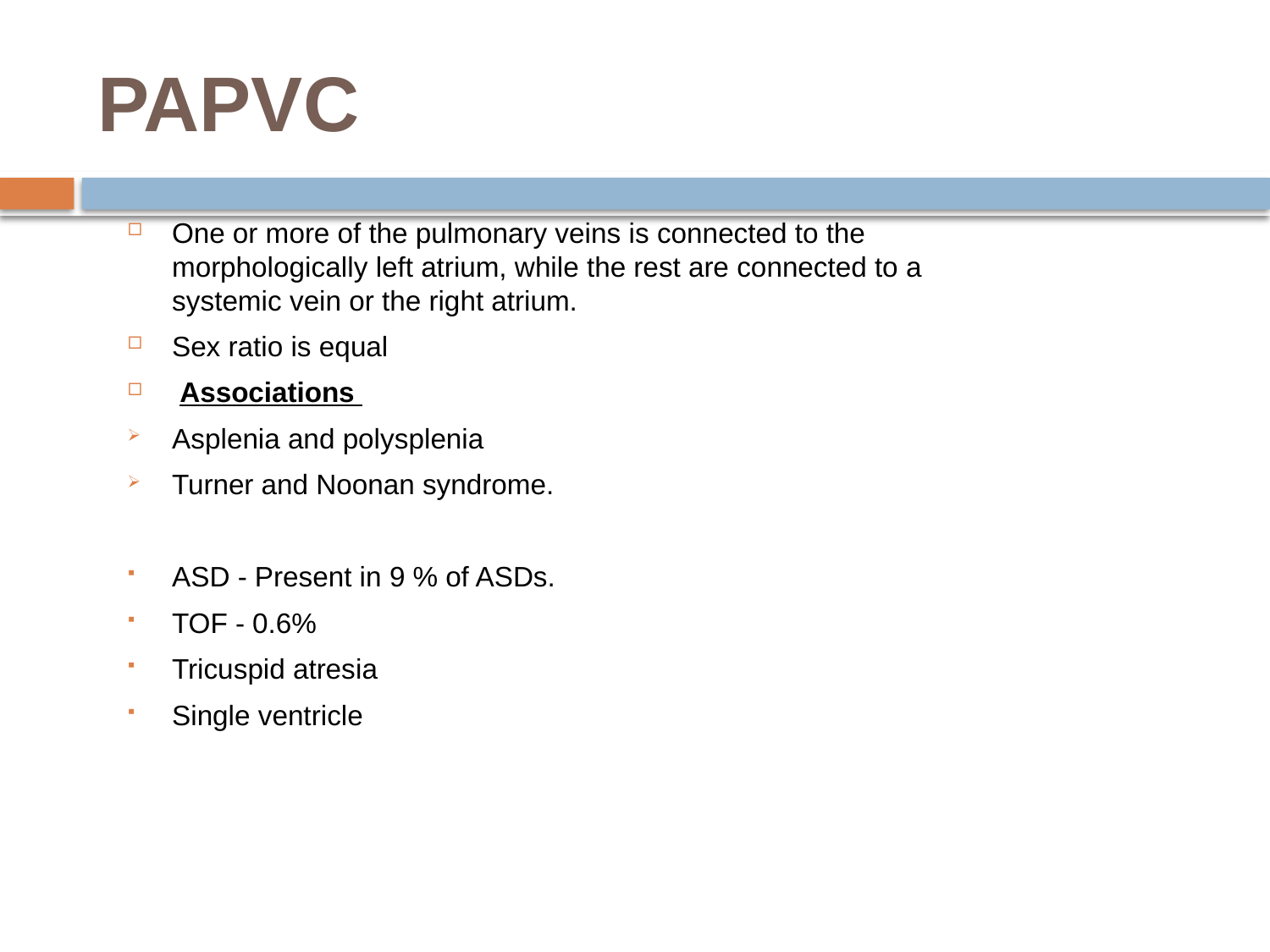

# PAPVC
One or more of the pulmonary veins is connected to the morphologically left atrium, while the rest are connected to a systemic vein or the right atrium.
Sex ratio is equal
 Associations
Asplenia and polysplenia
Turner and Noonan syndrome.

ASD - Present in 9 % of ASDs.
TOF - 0.6%
Tricuspid atresia
Single ventricle